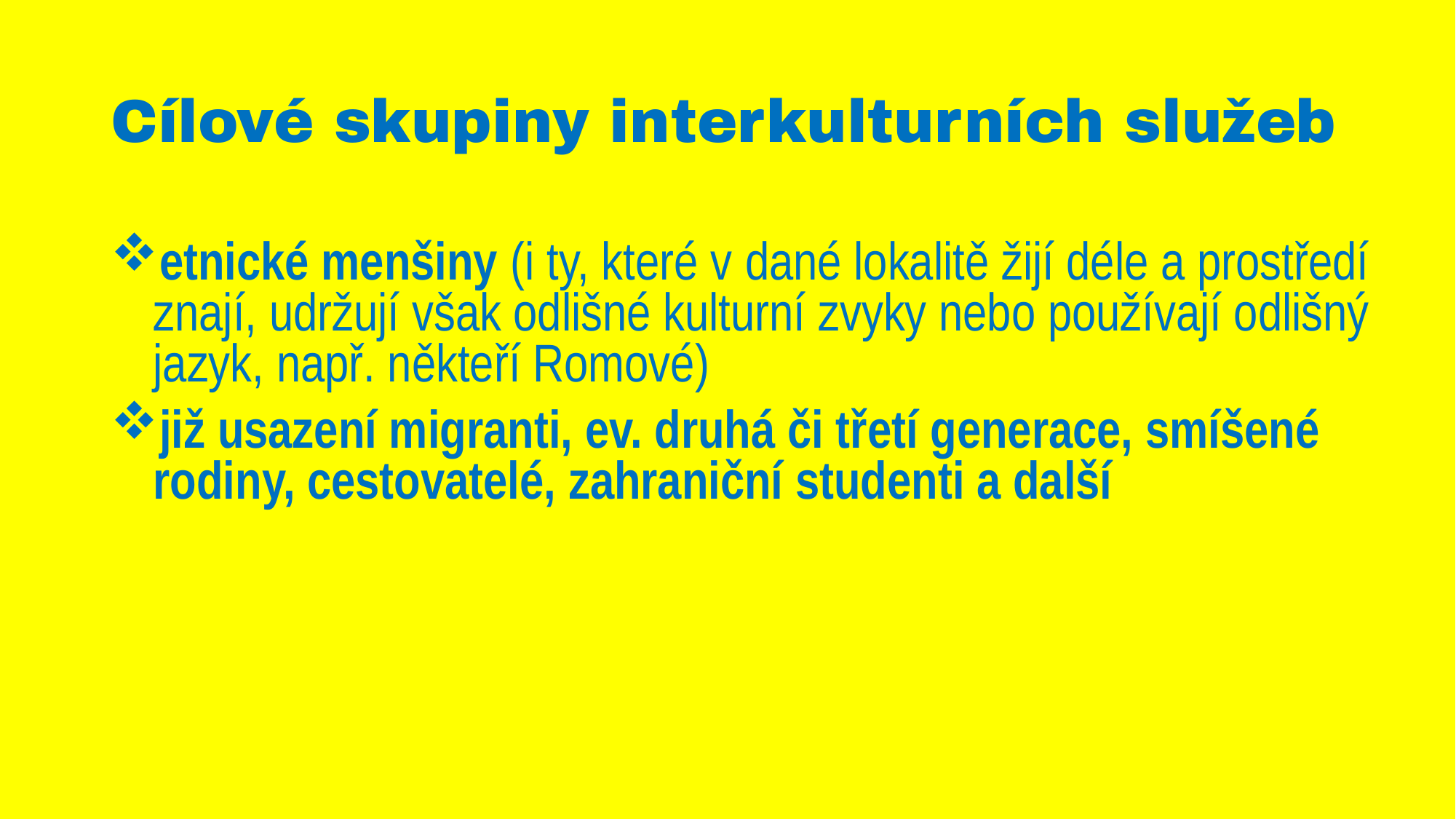

# Cílové skupiny interkulturních služeb
etnické menšiny (i ty, které v dané lokalitě žijí déle a prostředí znají, udržují však odlišné kulturní zvyky nebo používají odlišný jazyk, např. někteří Romové)
již usazení migranti, ev. druhá či třetí generace, smíšené rodiny, cestovatelé, zahraniční studenti a další